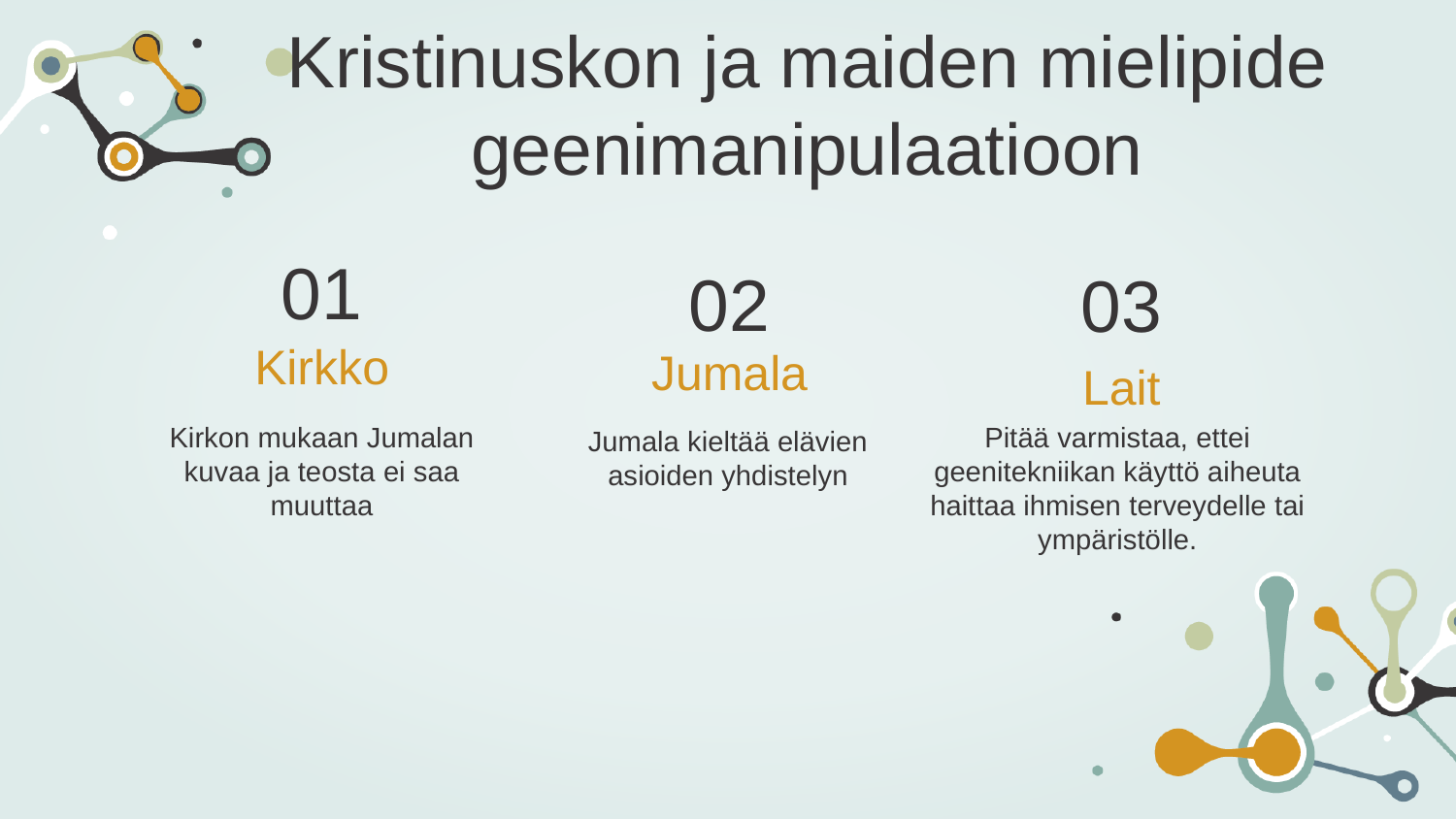

Kristinuskon ja maiden mielipide geenimanipulaatioon
01
02
03
# Kirkko
Jumala
Lait
Kirkon mukaan Jumalan kuvaa ja teosta ei saa muuttaa
Pitää varmistaa, ettei geenitekniikan käyttö aiheuta haittaa ihmisen terveydelle tai ympäristölle.
Jumala kieltää elävien asioiden yhdistelyn